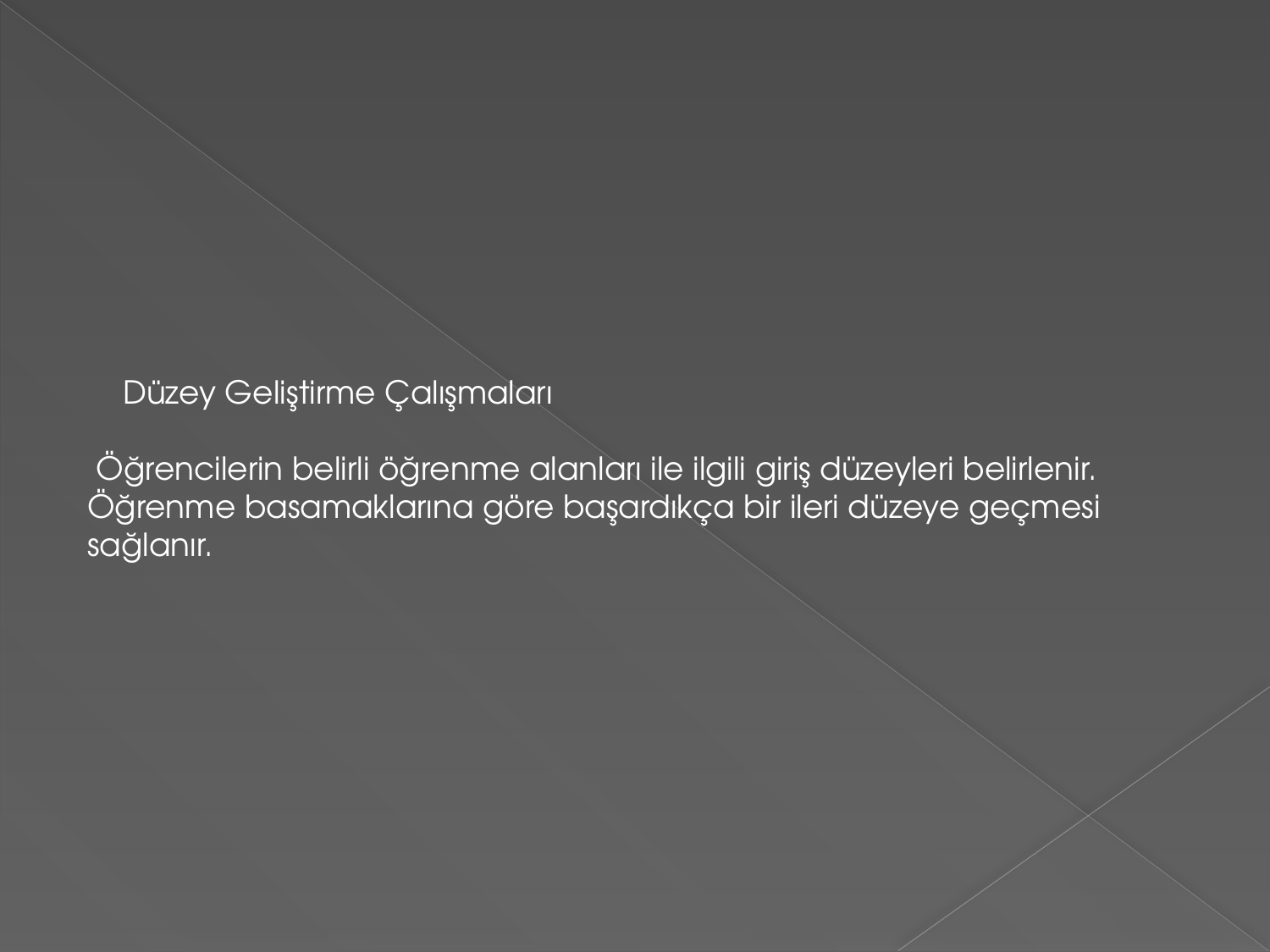

Düzey Geliştirme Çalışmaları

 Öğrencilerin belirli öğrenme alanları ile ilgili giriş düzeyleri belirlenir. Öğrenme basamaklarına göre başardıkça bir ileri düzeye geçmesi sağlanır.